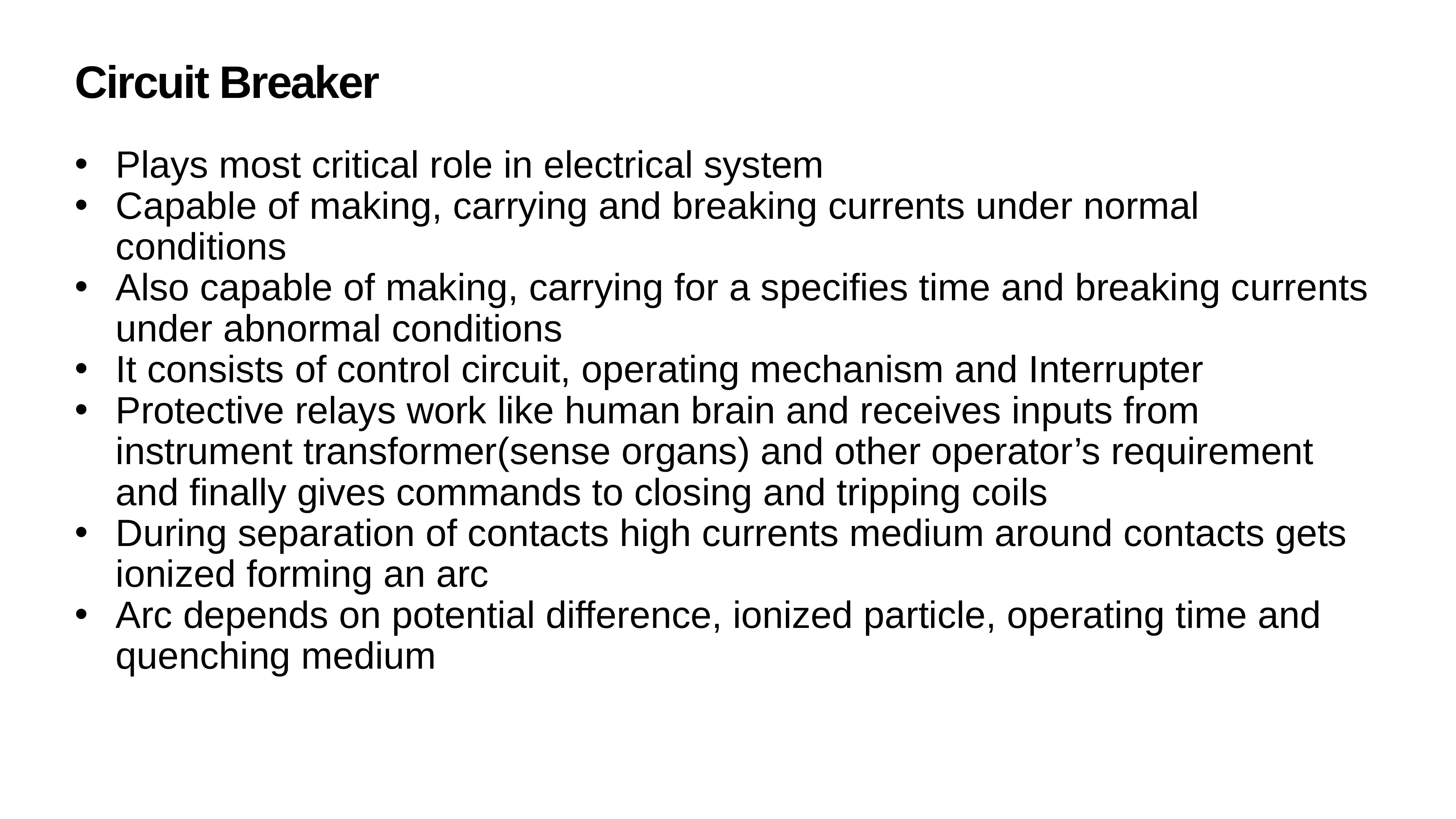

# Circuit Breaker
Plays most critical role in electrical system
Capable of making, carrying and breaking currents under normal conditions
Also capable of making, carrying for a specifies time and breaking currents under abnormal conditions
It consists of control circuit, operating mechanism and Interrupter
Protective relays work like human brain and receives inputs from instrument transformer(sense organs) and other operator’s requirement and finally gives commands to closing and tripping coils
During separation of contacts high currents medium around contacts gets ionized forming an arc
Arc depends on potential difference, ionized particle, operating time and quenching medium